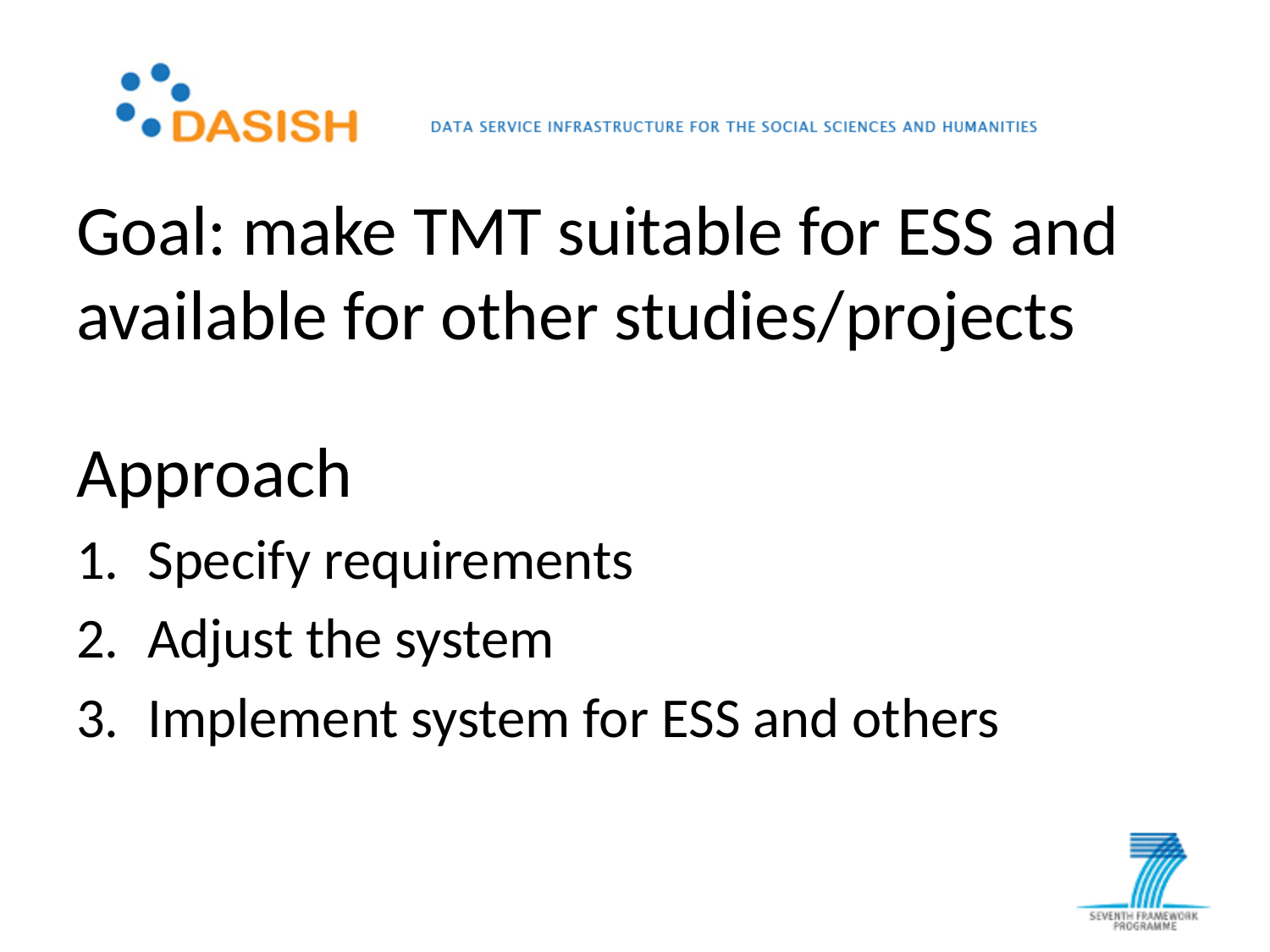

# Goal: make TMT suitable for ESS and available for other studies/projects
Approach
Specify requirements
Adjust the system
Implement system for ESS and others